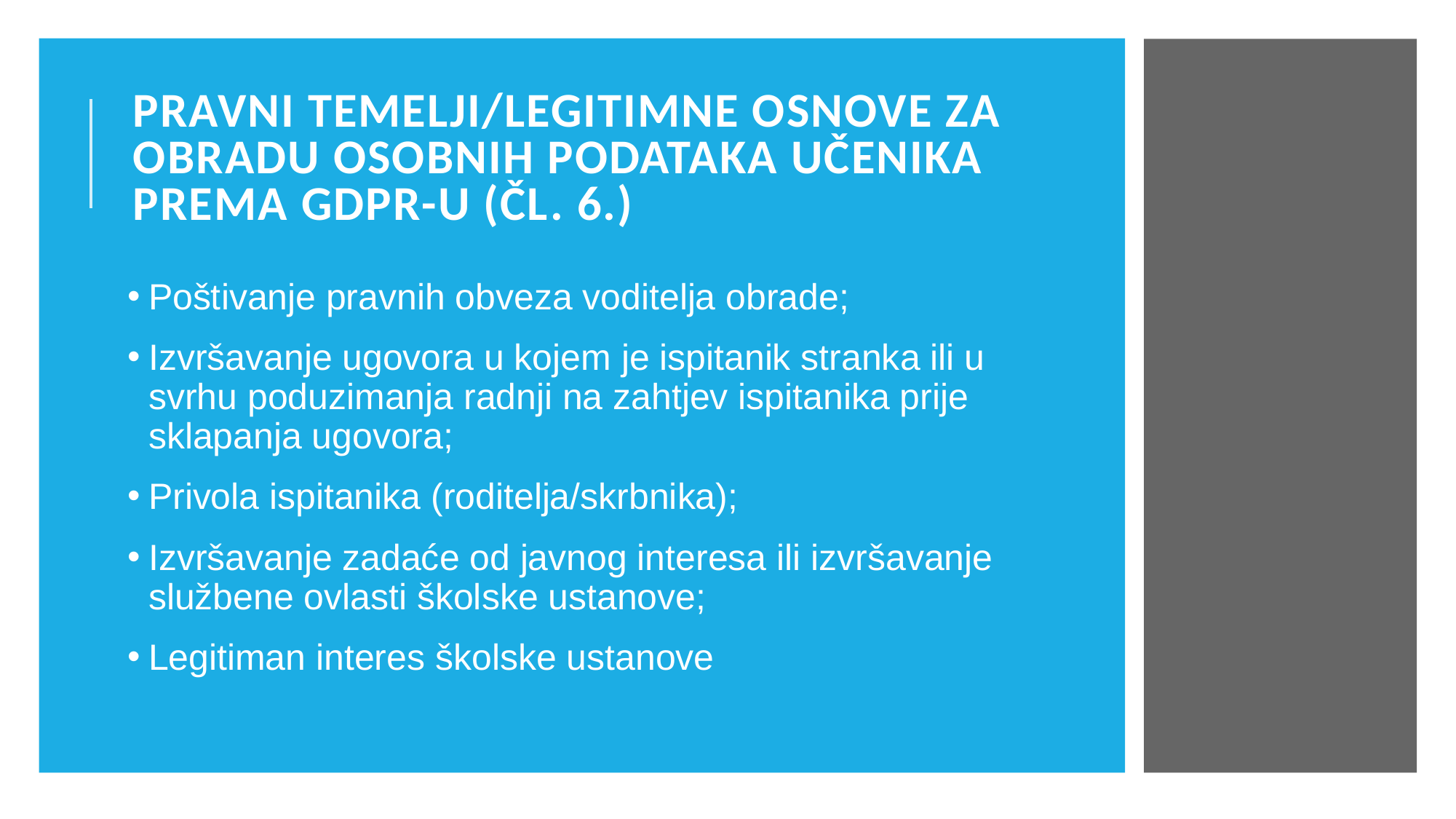

# PRAVNI TEMELJI/Legitimne osnove ZA OBRADU OSOBNIH PODATAKA UČENIKA prema Gdpr-u (Čl. 6.)
Poštivanje pravnih obveza voditelja obrade;
Izvršavanje ugovora u kojem je ispitanik stranka ili u svrhu poduzimanja radnji na zahtjev ispitanika prije sklapanja ugovora;
Privola ispitanika (roditelja/skrbnika);
Izvršavanje zadaće od javnog interesa ili izvršavanje službene ovlasti školske ustanove;
Legitiman interes školske ustanove